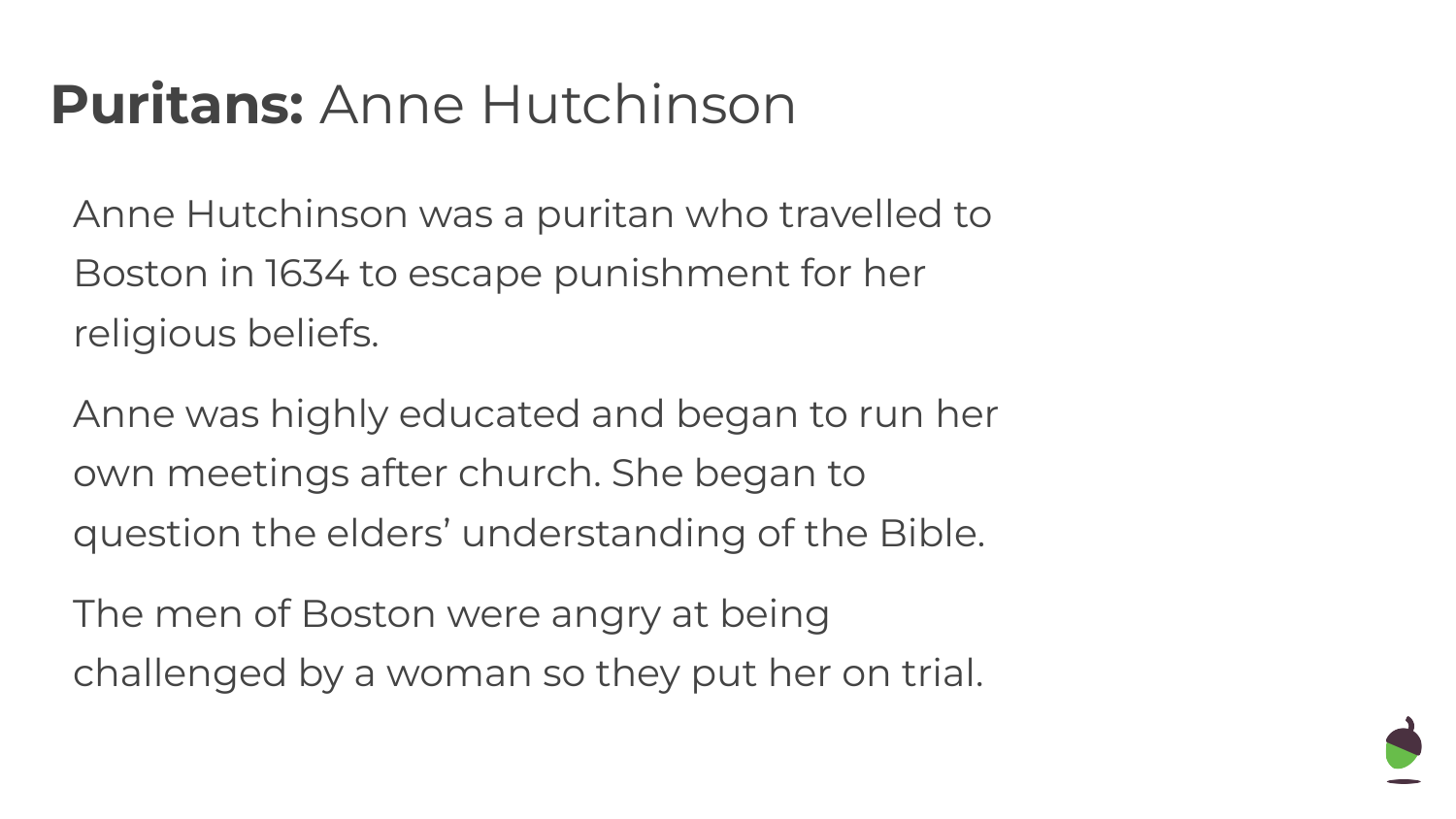

# Puritans: Anne Hutchinson
Anne Hutchinson was a puritan who travelled to Boston in 1634 to escape punishment for her religious beliefs.
Anne was highly educated and began to run her own meetings after church. She began to question the elders’ understanding of the Bible.
The men of Boston were angry at being challenged by a woman so they put her on trial.